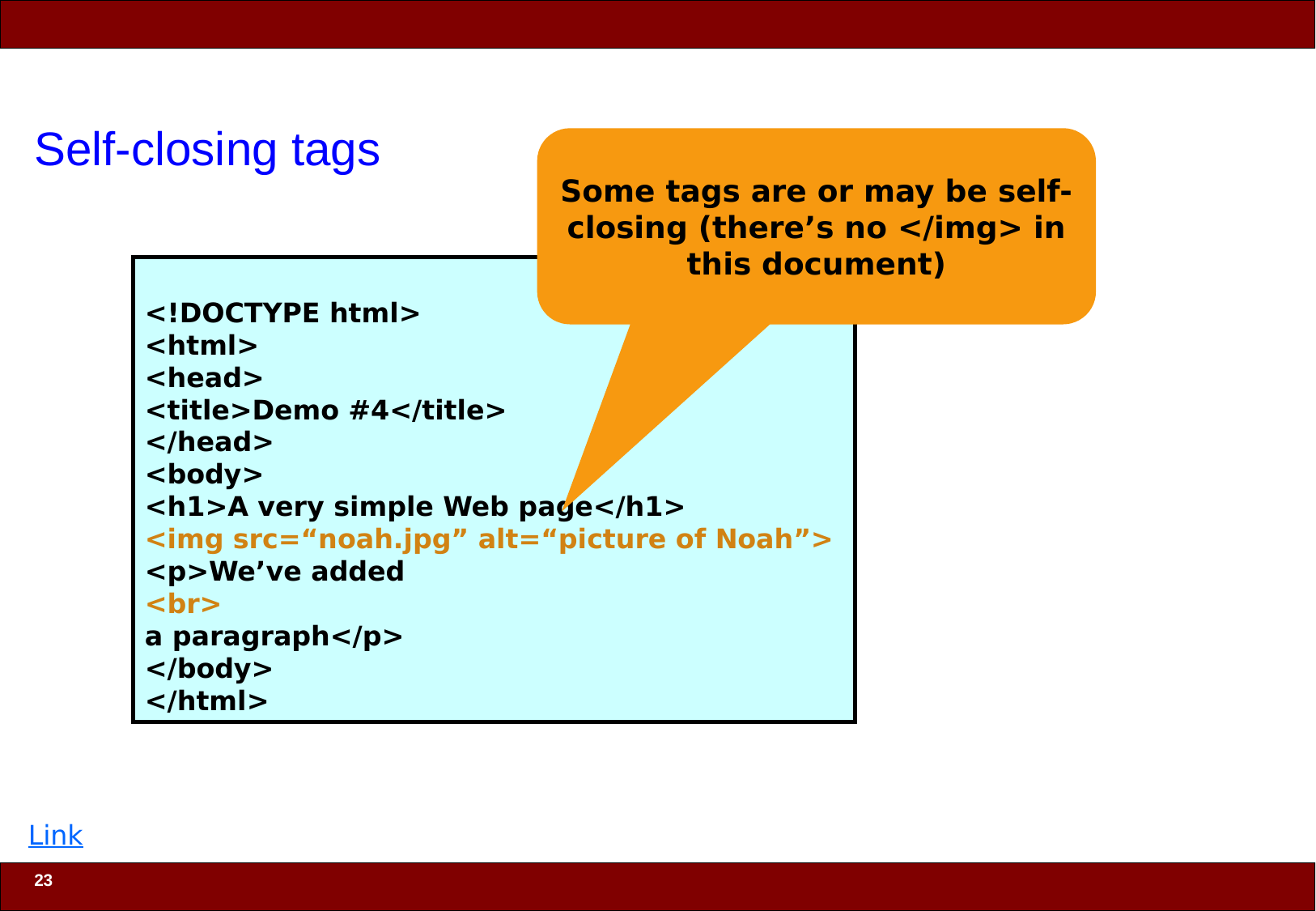

# Self-closing tags
Some tags are or may be self-closing (there’s no </img> in this document)

<!DOCTYPE html>
<html>
<head>
<title>Demo #4</title>
</head>
<body>
<h1>A very simple Web page</h1>
<img src=“noah.jpg” alt=“picture of Noah”>
<p>We’ve added
<br>
a paragraph</p>
</body>
</html>
Link
23